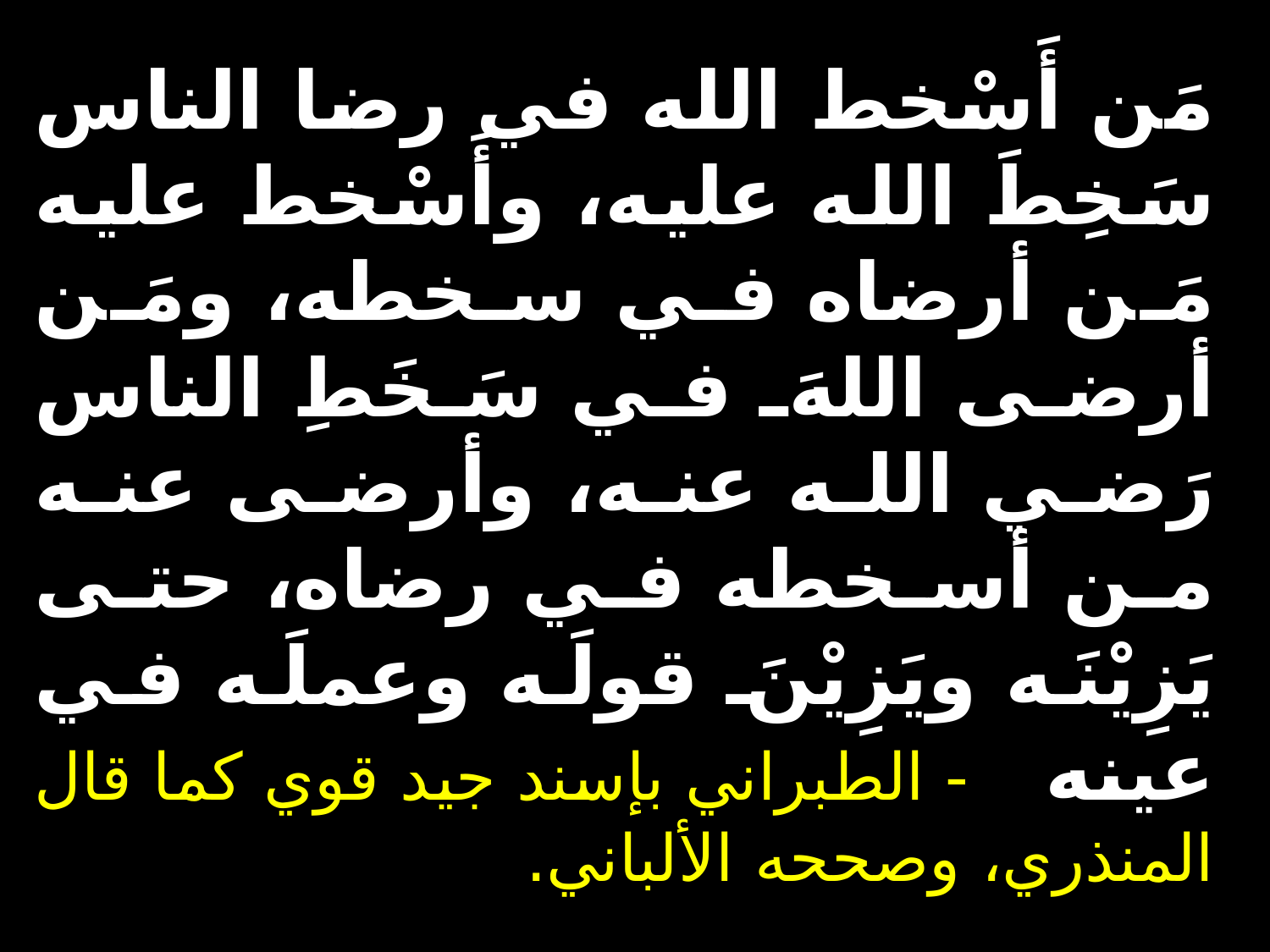

مَن أَسْخط الله في رضا الناس سَخِطَ الله عليه، وأَسْخط عليه مَن أرضاه في سخطه، ومَن أرضى اللهَ في سَخَطِ الناس رَضي الله عنه، وأرضى عنه من أسخطه في رضاه، حتى يَزِيْنَه ويَزِيْنَ قولَه وعملَه في عينه   - الطبراني بإسند جيد قوي كما قال المنذري، وصححه الألباني.